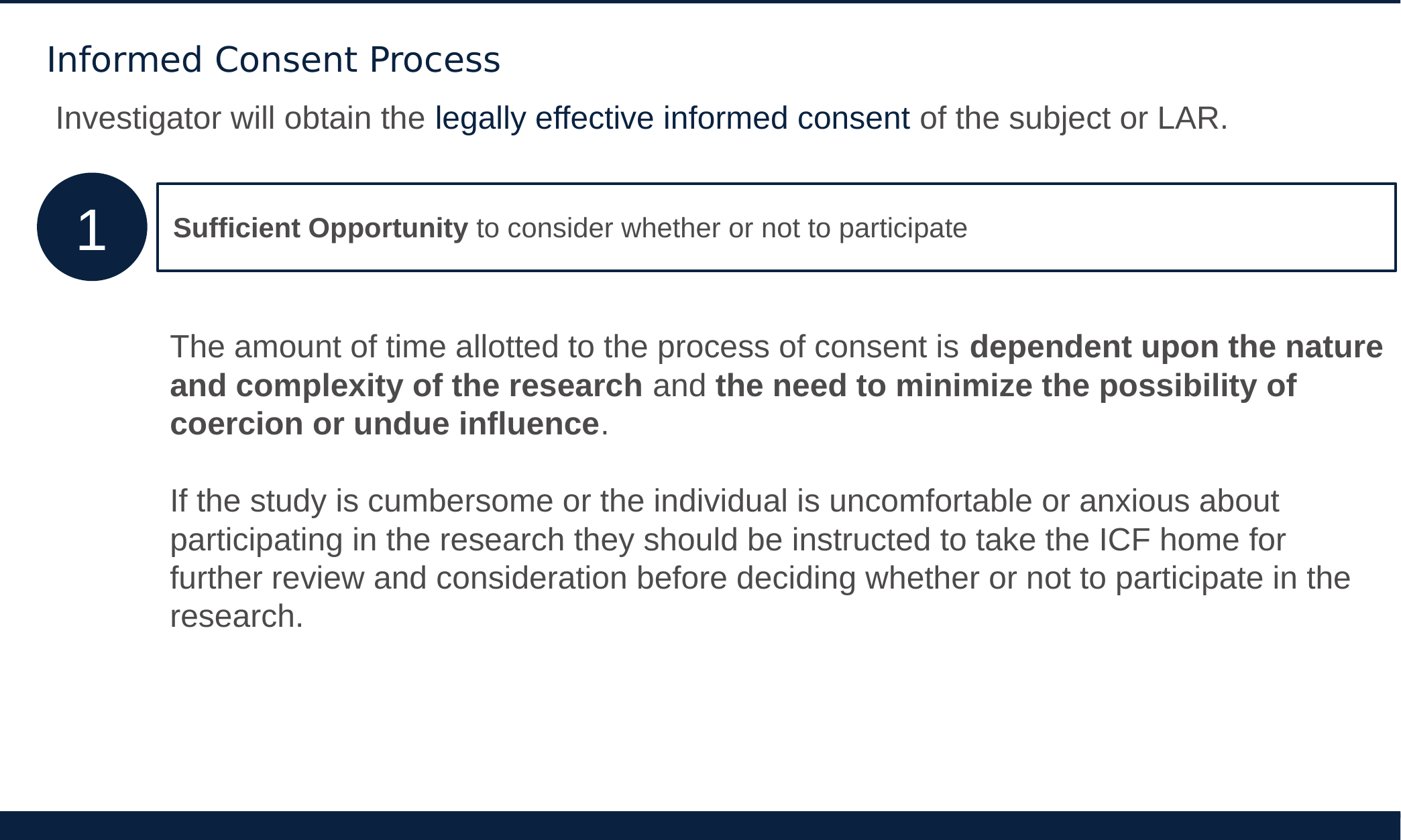

# Informed Consent Process
Investigator will obtain the legally effective informed consent of the subject or LAR.
1

Sufficient Opportunity to consider whether or not to participate
The amount of time allotted to the process of consent is dependent upon the nature and complexity of the research and the need to minimize the possibility of coercion or undue influence.

If the study is cumbersome or the individual is uncomfortable or anxious about participating in the research they should be instructed to take the ICF home for further review and consideration before deciding whether or not to participate in the research.